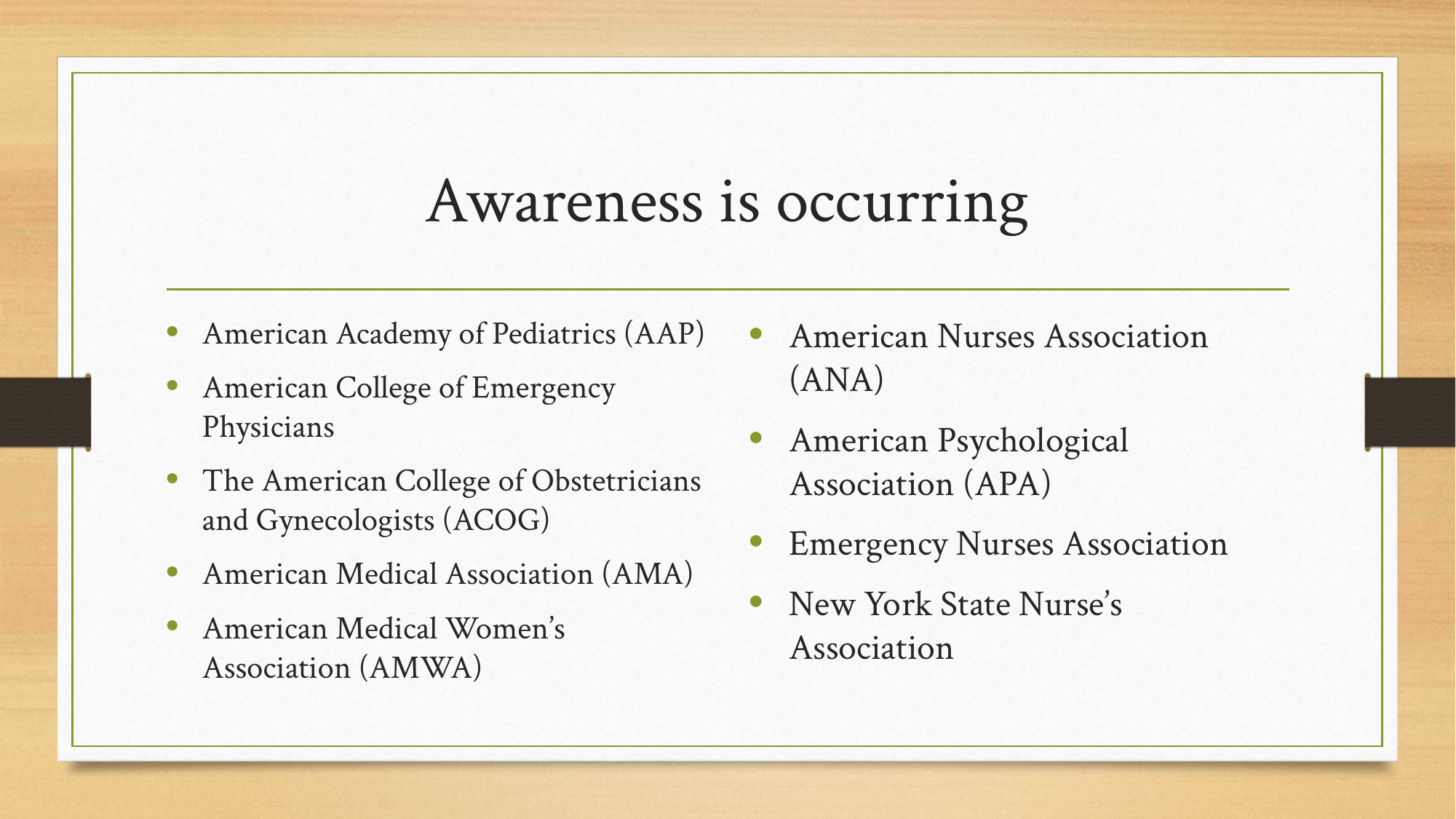

# Awareness is occurring
American Academy of Pediatrics (AAP)
American College of Emergency Physicians
The American College of Obstetricians and Gynecologists (ACOG)
American Medical Association (AMA)
American Medical Women’s Association (AMWA)
American Nurses Association (ANA)
American Psychological Association (APA)
Emergency Nurses Association
New York State Nurse’s Association